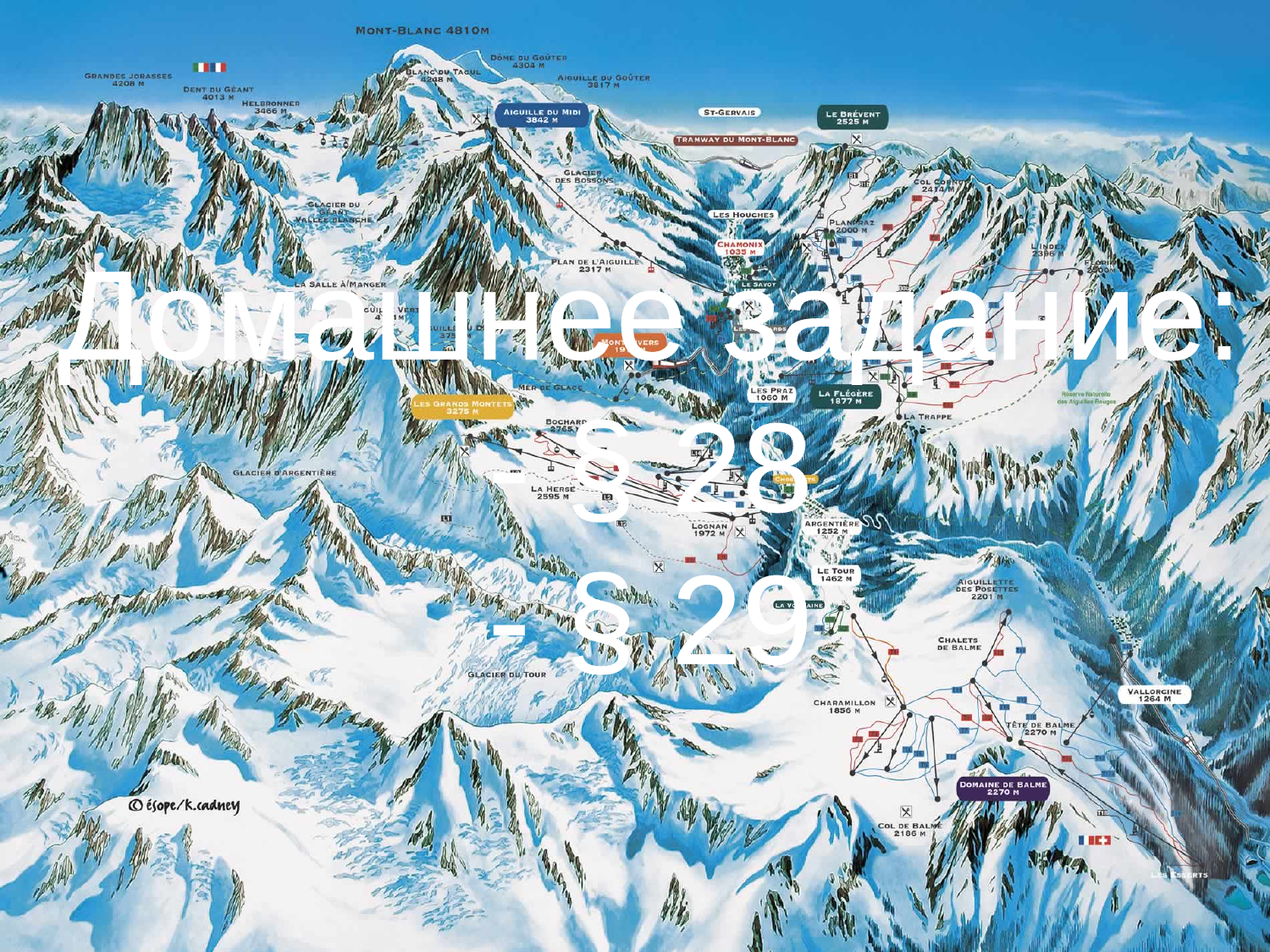

Домашнее задание:
- § 28
- § 29